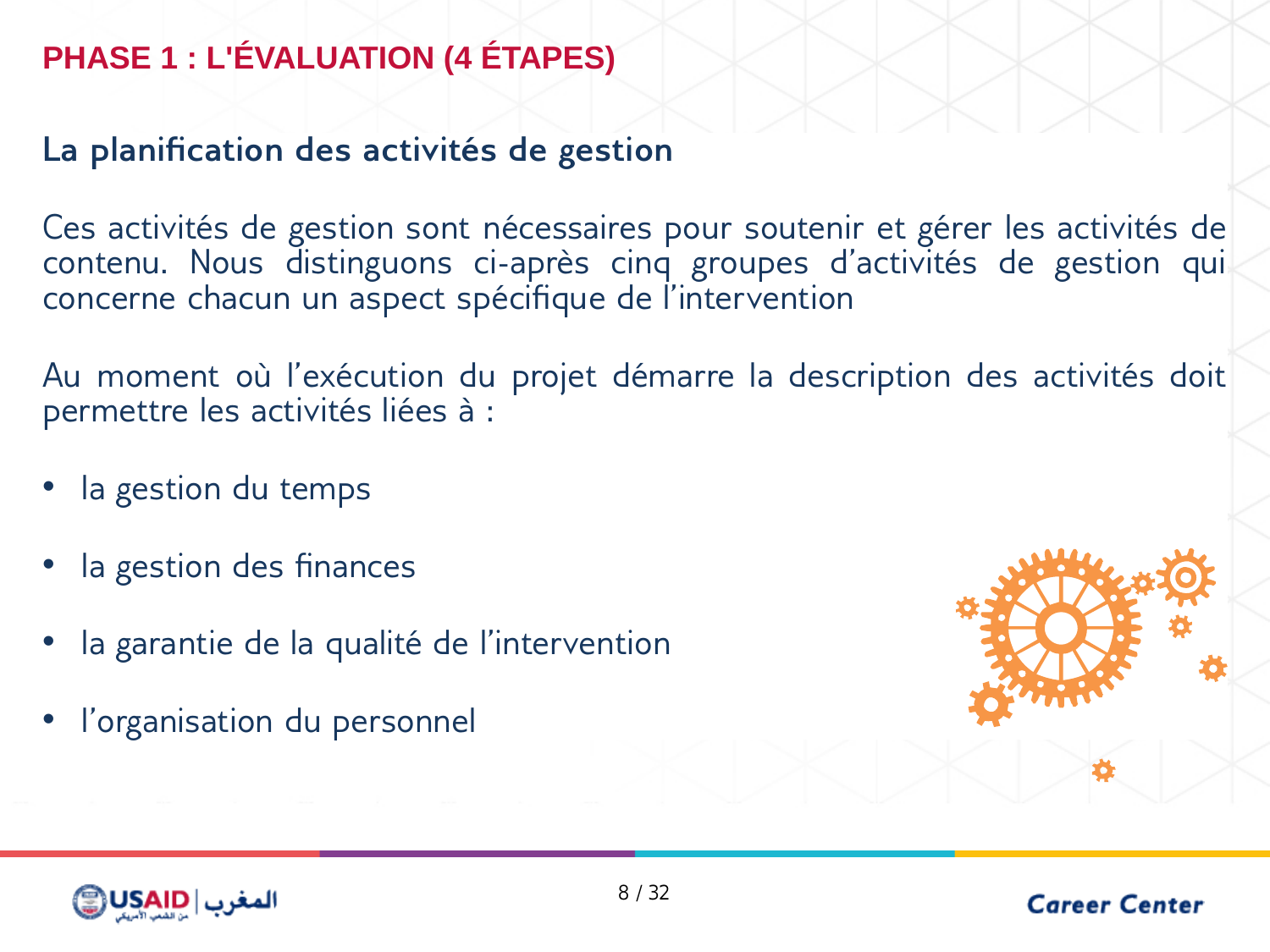

PHASE 1 : L'ÉVALUATION (4 ÉTAPES)
La planification des activités de gestion
Ces activités de gestion sont nécessaires pour soutenir et gérer les activités de contenu. Nous distinguons ci-après cinq groupes d’activités de gestion qui concerne chacun un aspect spécifique de l’intervention
Au moment où l’exécution du projet démarre la description des activités doit permettre les activités liées à :
la gestion du temps
la gestion des finances
la garantie de la qualité de l’intervention
l’organisation du personnel

8 / 32